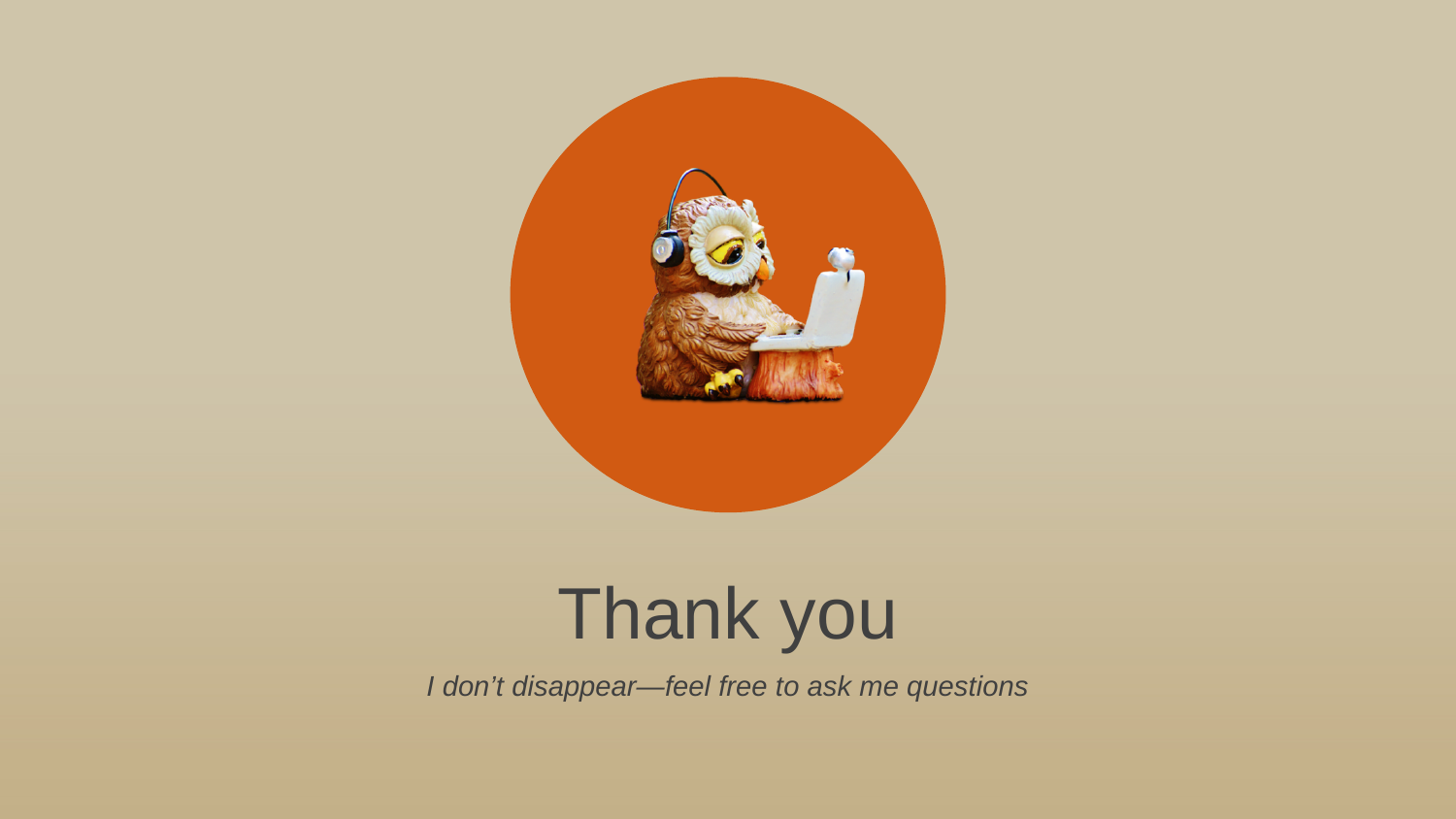

Thank you
I don’t disappear—feel free to ask me questions